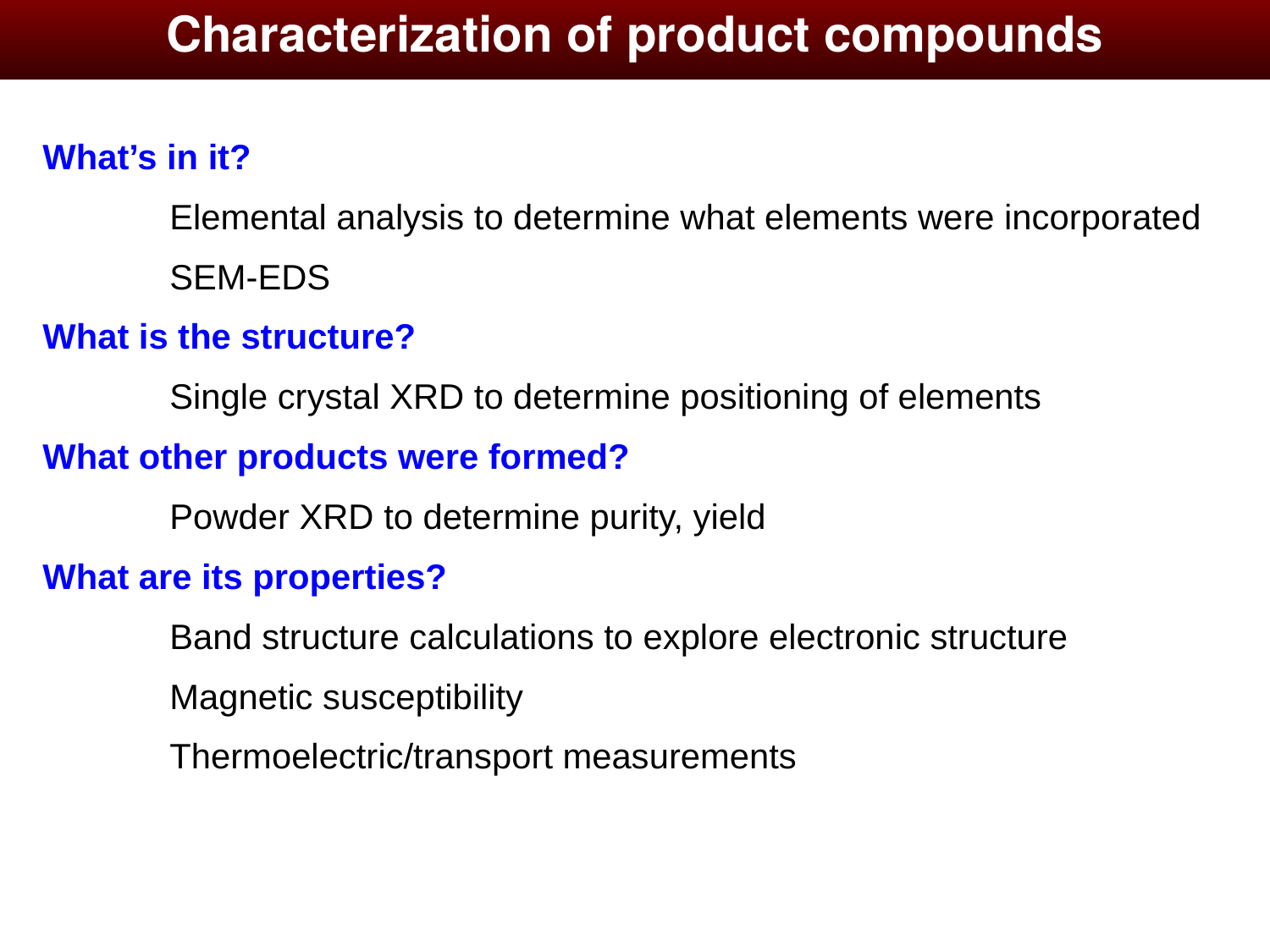

Characterization of product compounds
What’s in it?
	Elemental analysis to determine what elements were incorporated
	SEM-EDS
What is the structure?
	Single crystal XRD to determine positioning of elements
What other products were formed?
	Powder XRD to determine purity, yield
What are its properties?
	Band structure calculations to explore electronic structure
	Magnetic susceptibility
	Thermoelectric/transport measurements